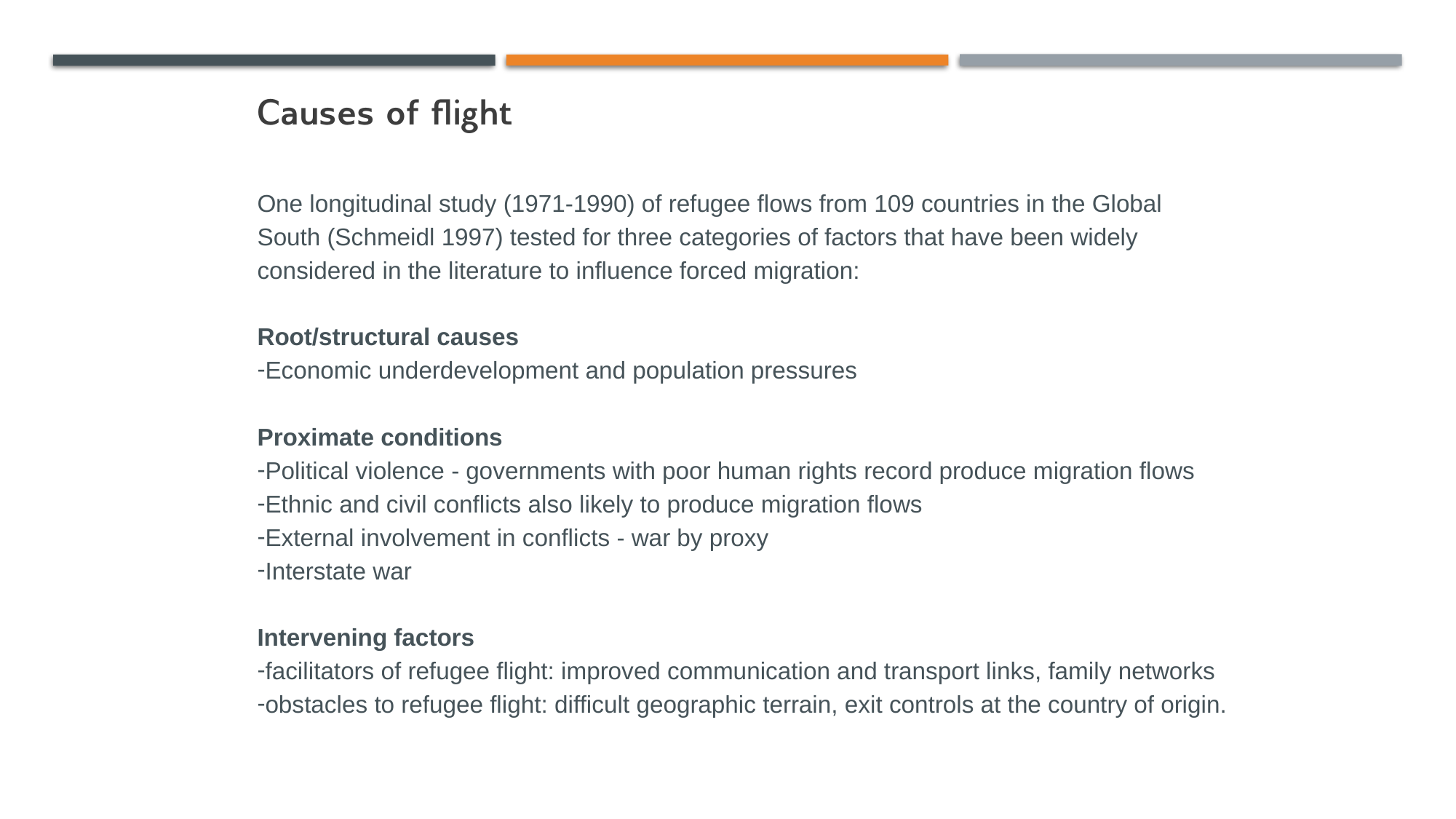

Causes of flight

One longitudinal study (1971-1990) of refugee flows from 109 countries in the Global South (Schmeidl 1997) tested for three categories of factors that have been widely considered in the literature to influence forced migration:

Root/structural causes
Economic underdevelopment and population pressures

Proximate conditions
Political violence - governments with poor human rights record produce migration flows
Ethnic and civil conflicts also likely to produce migration flows
External involvement in conflicts - war by proxy
Interstate war

Intervening factors
facilitators of refugee flight: improved communication and transport links, family networks
obstacles to refugee flight: difficult geographic terrain, exit controls at the country of origin.